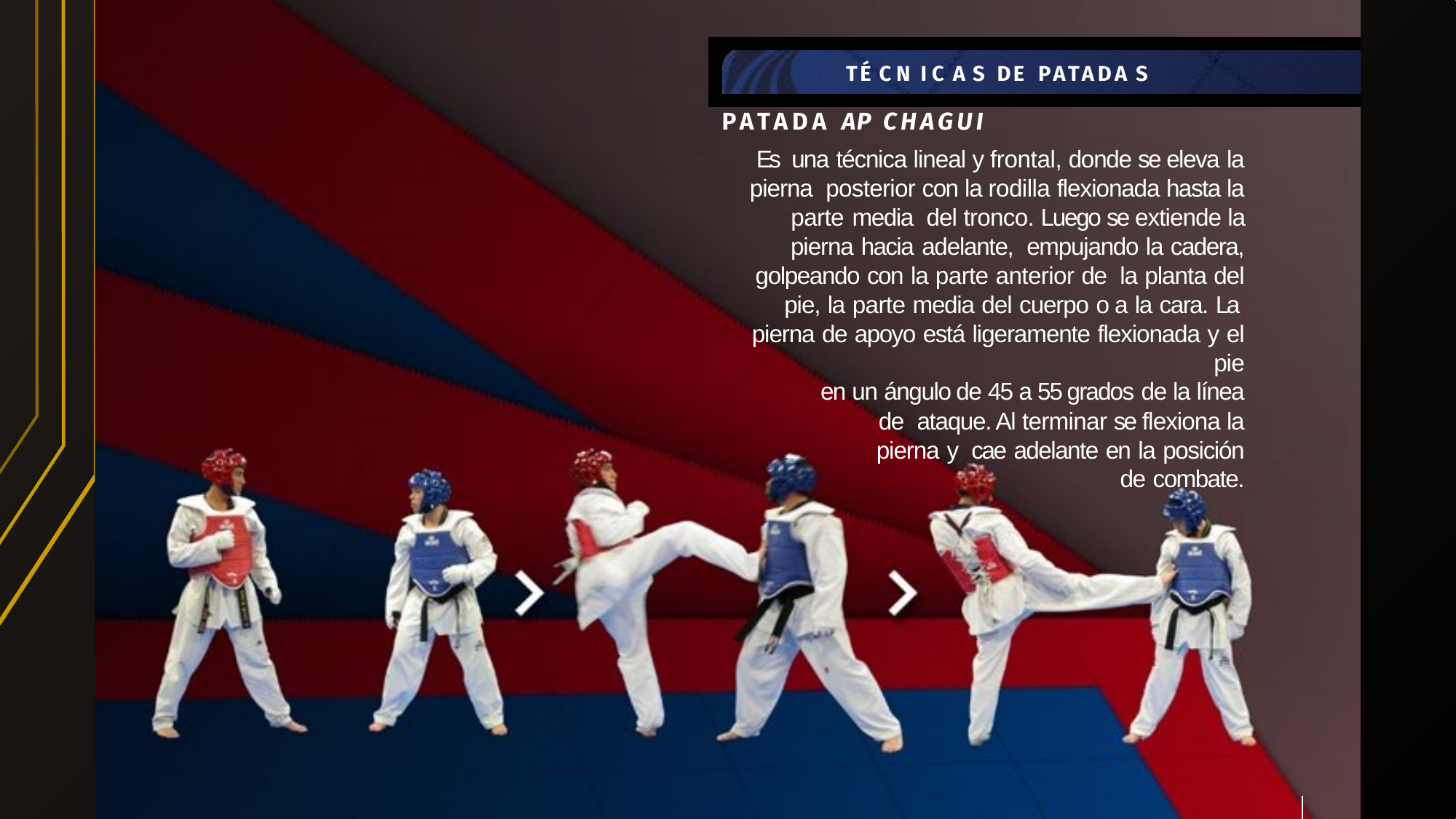

# TÉ CN I C A S DE PATADA S
PATADA AP CHAGUI
Es  una técnica lineal y frontal, donde se eleva la pierna  posterior con la rodilla flexionada hasta la parte media  del tronco. Luego se extiende la pierna hacia adelante,  empujando la cadera, golpeando con la parte anterior de  la planta del pie, la parte media del cuerpo o a la cara. La  pierna de apoyo está ligeramente flexionada y el pie
en un ángulo de 45 a 55 grados de la línea de  ataque. Al terminar se flexiona la pierna y  cae adelante en la posición de combate.